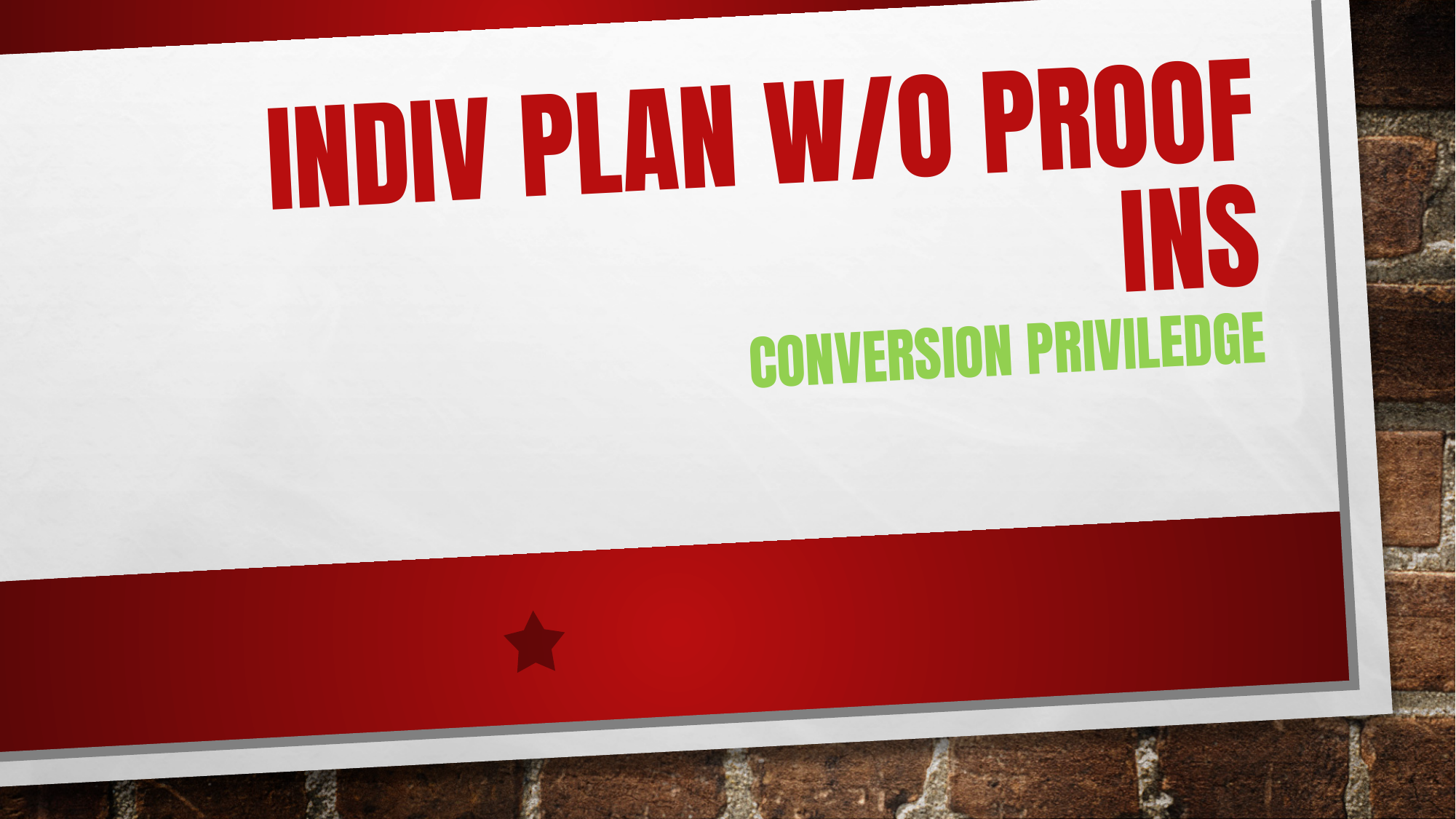

# Indiv plan w/o proof ins conversion priviledge